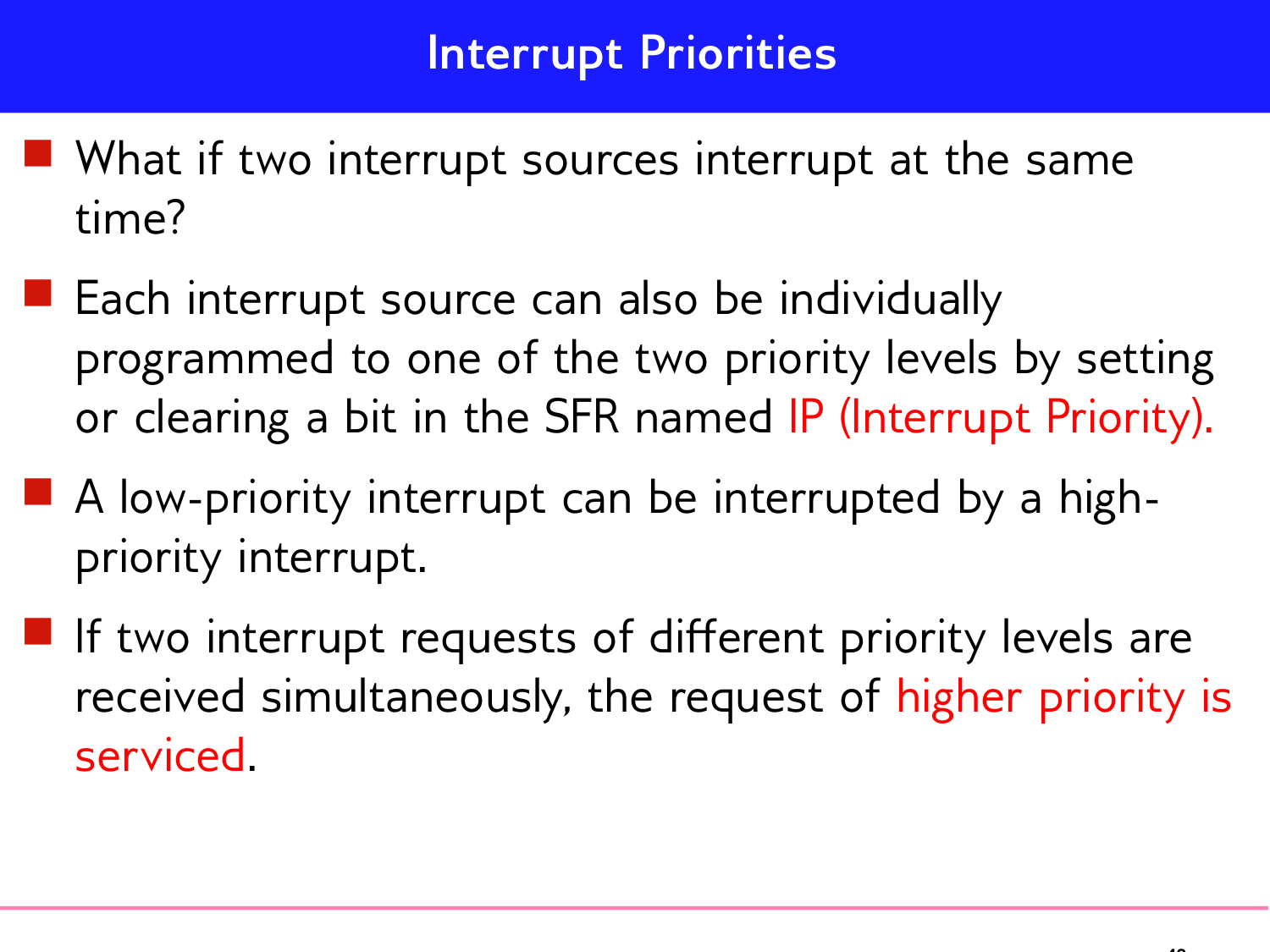

# Interrupt Priorities
What if two interrupt sources interrupt at the same time?
Each interrupt source can also be individually programmed to one of the two priority levels by setting or clearing a bit in the SFR named IP (Interrupt Priority).
A low-priority interrupt can be interrupted by a high-priority interrupt.
If two interrupt requests of different priority levels are received simultaneously, the request of higher priority is serviced.